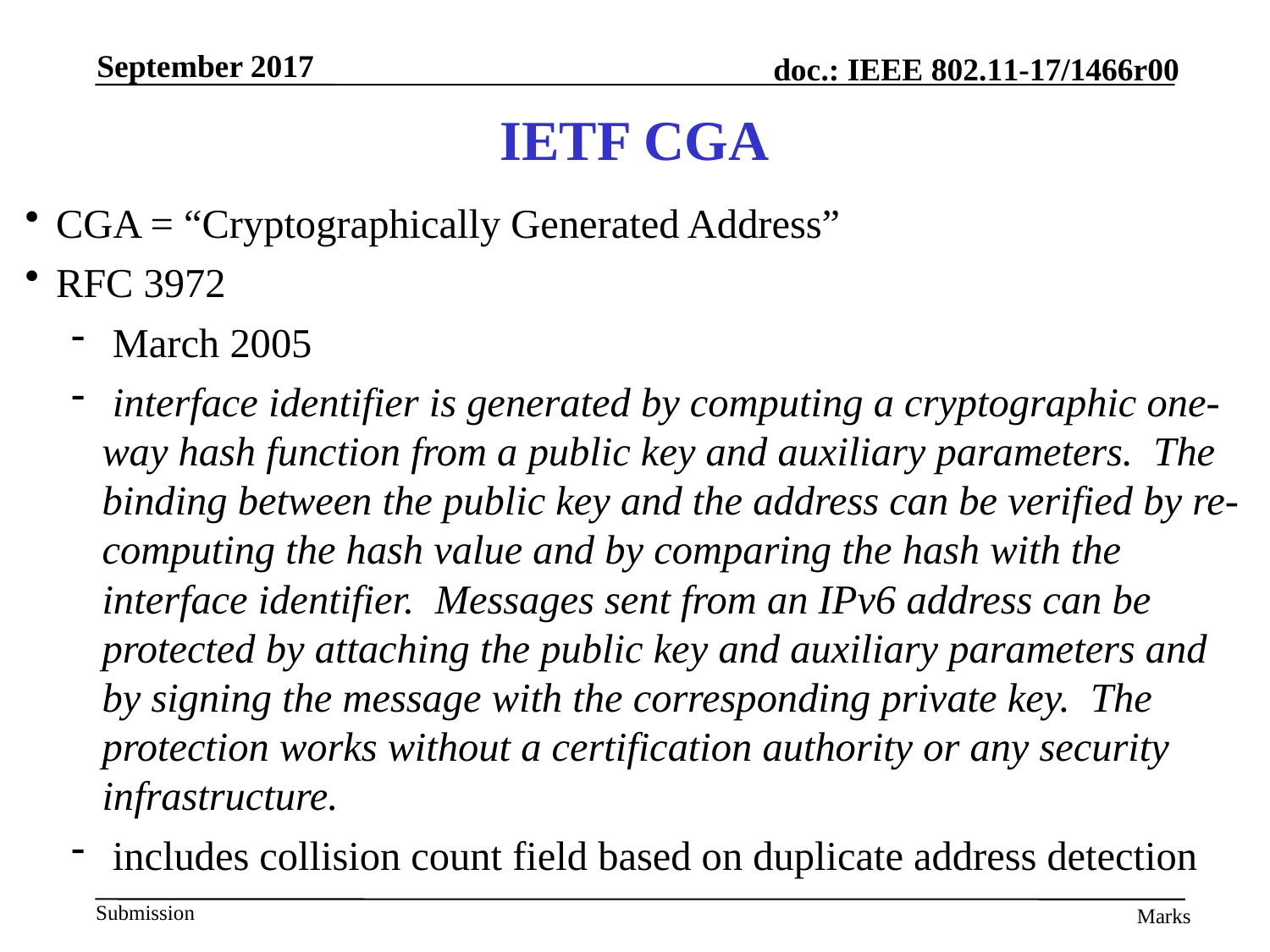

# IETF CGA
CGA = “Cryptographically Generated Address”
RFC 3972
 March 2005
 interface identifier is generated by computing a cryptographic one-way hash function from a public key and auxiliary parameters.  The binding between the public key and the address can be verified by re-computing the hash value and by comparing the hash with the interface identifier.  Messages sent from an IPv6 address can be protected by attaching the public key and auxiliary parameters and by signing the message with the corresponding private key.  The protection works without a certification authority or any security infrastructure.
 includes collision count field based on duplicate address detection